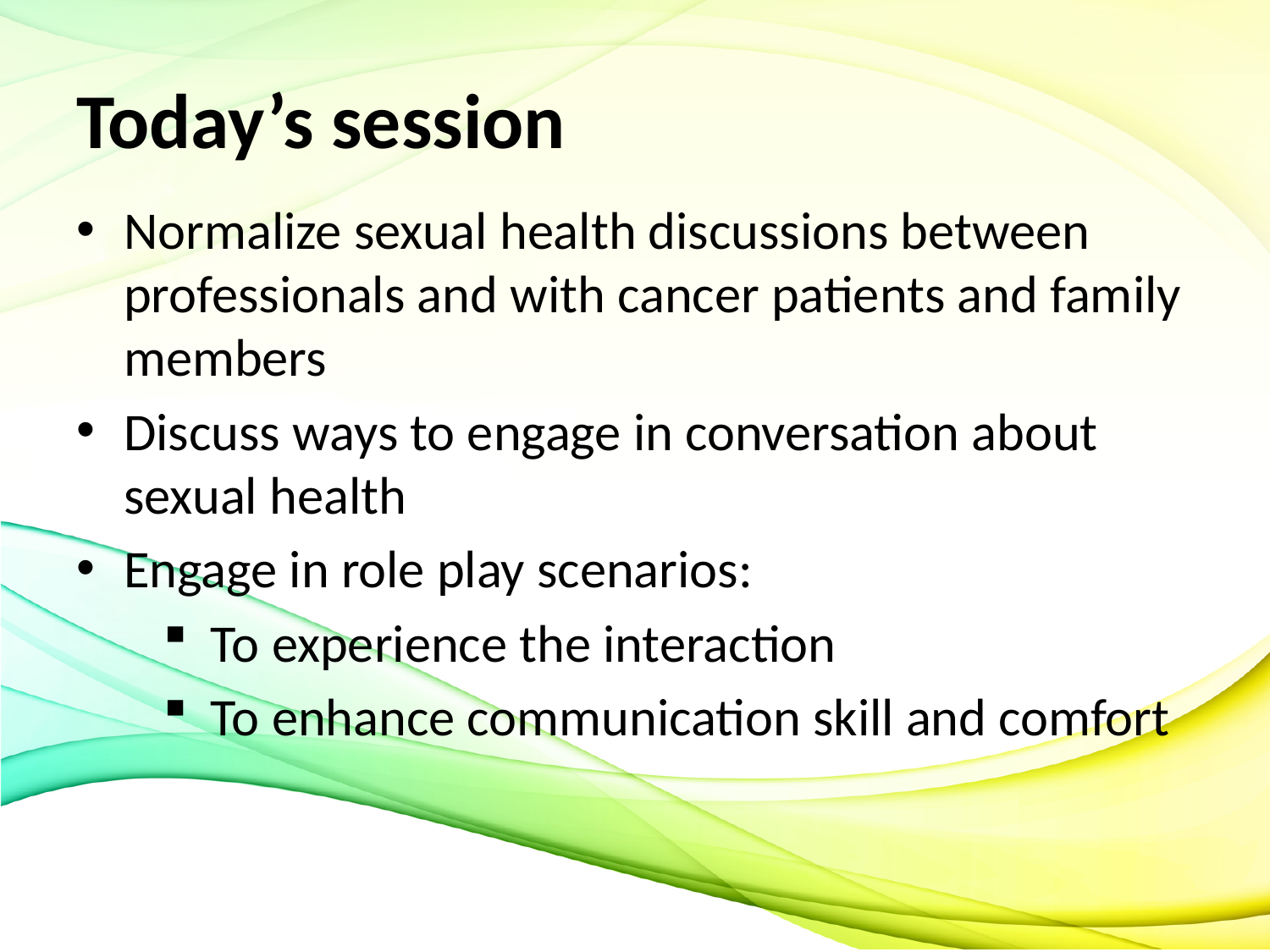

# Today’s session
Normalize sexual health discussions between professionals and with cancer patients and family members
Discuss ways to engage in conversation about sexual health
Engage in role play scenarios:
To experience the interaction
To enhance communication skill and comfort